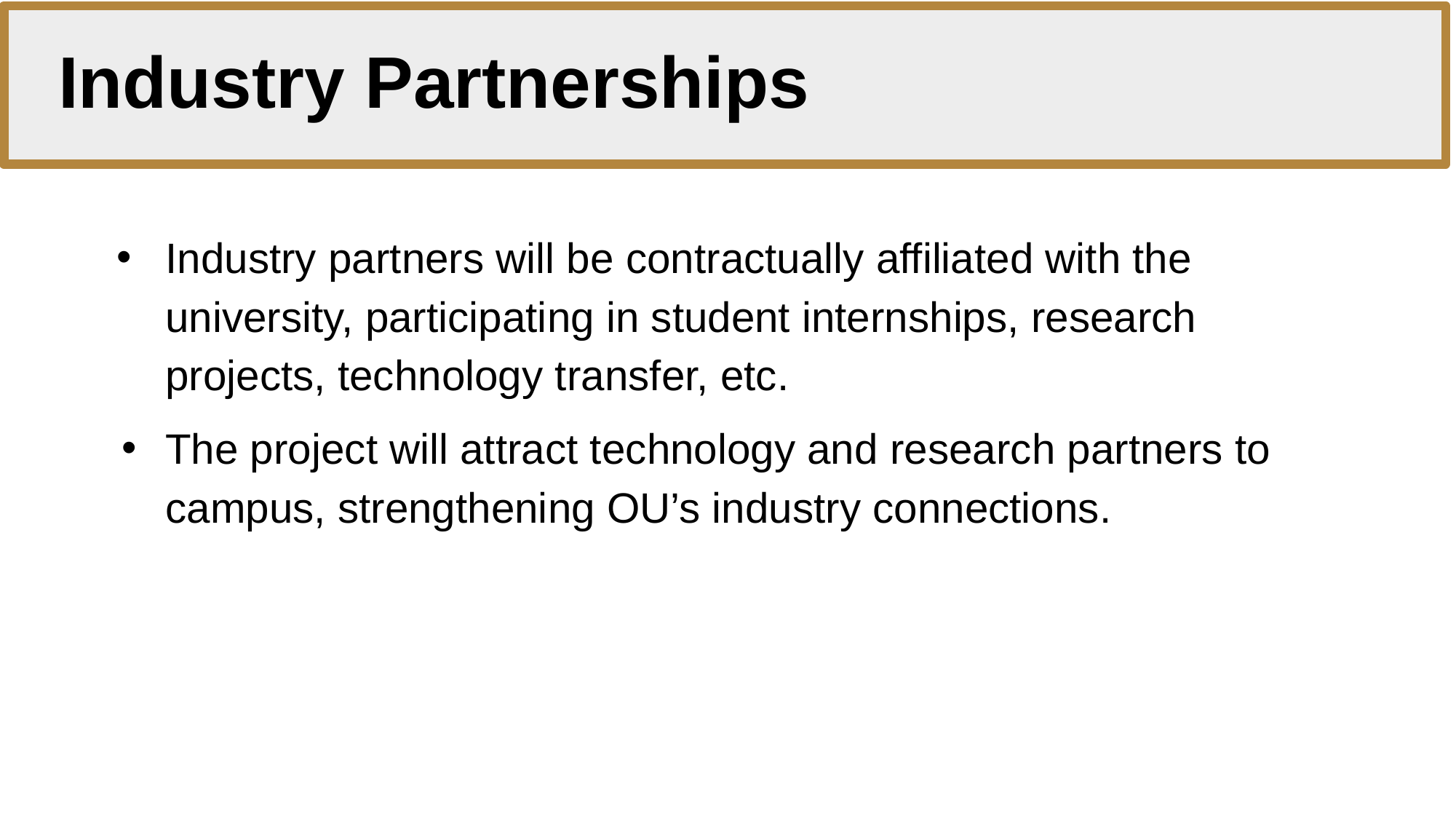

# Industry Partnerships
Industry partners will be contractually affiliated with the university, participating in student internships, research projects, technology transfer, etc.
The project will attract technology and research partners to campus, strengthening OU’s industry connections.